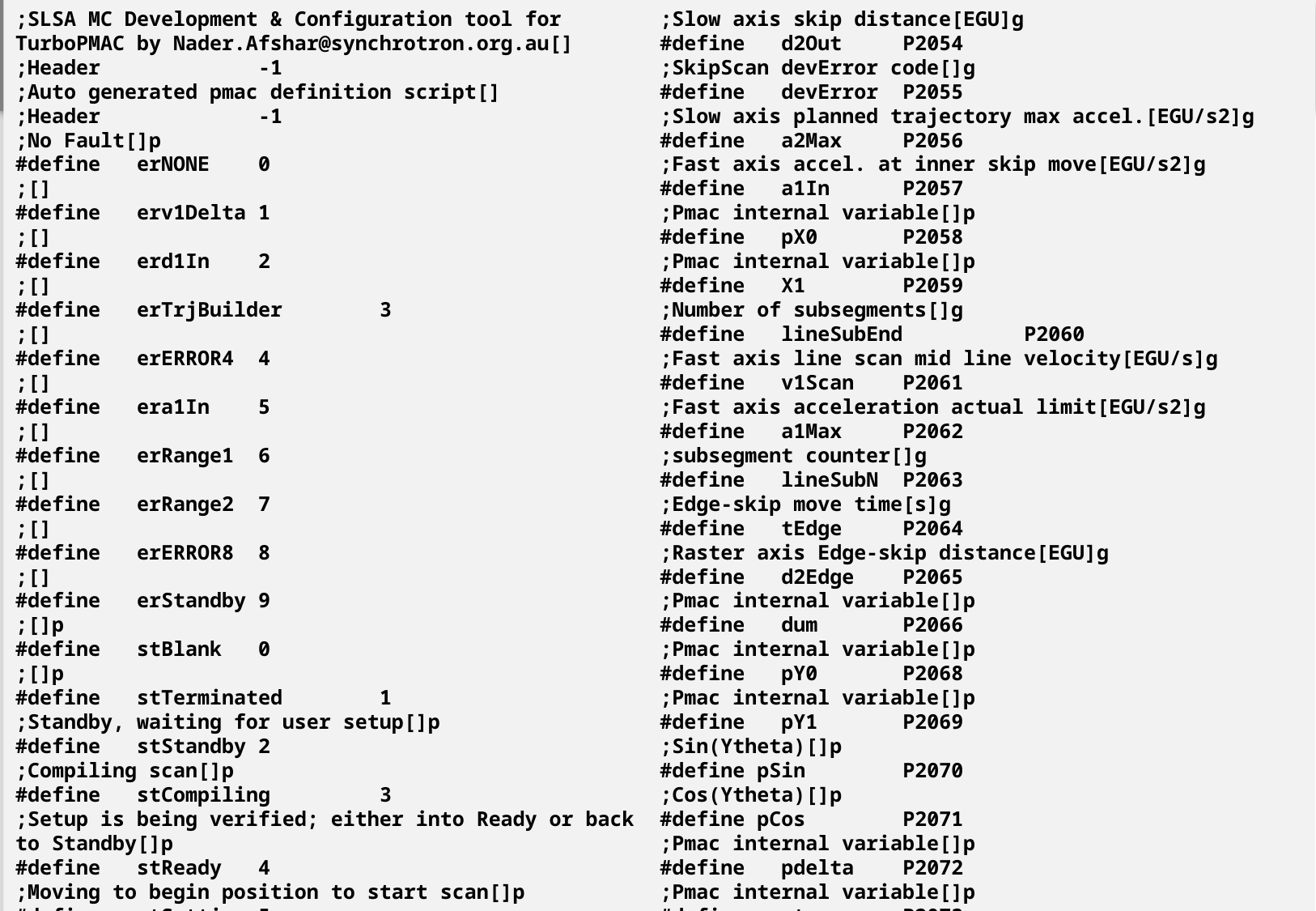

;SLSA MC Development & Configuration tool for TurboPMAC by Nader.Afshar@synchrotron.org.au[]
;Header		-1
;Auto generated pmac definition script[]
;Header		-1
;No Fault[]p
#define	erNONE	0
;[]
#define	erv1Delta	1
;[]
#define	erd1In	2
;[]
#define	erTrjBuilder	3
;[]
#define	erERROR4	4
;[]
#define	era1In	5
;[]
#define	erRange1	6
;[]
#define	erRange2	7
;[]
#define	erERROR8	8
;[]
#define	erStandby	9
;[]p
#define	stBlank	0
;[]p
#define	stTerminated	1
;Standby, waiting for user setup[]p
#define	stStandby	2
;Compiling scan[]p
#define	stCompiling	3
;Setup is being verified; either into Ready or back to Standby[]p
#define	stReady	4
;Moving to begin position to start scan[]p
#define	stSetting	5
;Compiled and moved into position to start scan[]p
#define	stSet	6
;Running scan[]p
#define	stRunning	7
;rscn program terminated via CTRL[]p
#define	stReserved	8
;[]p
#define	stResetting	9
;Pmac internal variable[s]p
#define	tMin	0.05
;Pmac internal variable[s]p
#define	tMax	4
;Scan control word[]gs
#define	devCMD	P2000
;Fast axis span (span)[EGU]gs
#define	d1Span	P2001
;Fast axis acceleration desired limit[EGU/s2]gs
#define	a1HLM	P2002
;Fast axis min allowd outer-skip time[s]gs
#define	tOutLLM	P2003
;Slow axis acceleration desired limit[EGU/s2]gs
#define	a2HLM	P2004
;Fast axis min allowd inner-skip time[s]gs
#define	tInLLM	P2005
;Slow axis line separation (step size)[EGU]gs
#define	d2Step	P2006
;Fast axis line scan velocity at edges[EGU/s]gs
#define	v1Out	P2007
;Fast axis line scan velocity pdelta[EGU/s]gs
#define	v1Delta	P2008
;X-Z scan angle[deg]gs
#define	csAngleXZ	P2009
;Tomo-X scan gear ratio[deg/mm]gs
#define	csGearTX	P2010
;[]p
;;Free		P2011
;End scan segment[]gs
#define	lineEnd	P2012
;Fast axis scan starting position[EGU]gs
#define	d1Centre	P2013
;Slow axis scan starting position[EGU]gs
#define	d2Start	P2014
;Scan devState word[]g
#define	devState	P2040
;Current scan segment[]gs
#define	lineN	P2041
;Scanline total time including inner-skip[s]g
#define	tMid	P2042
;outer-skip move time[s]g
#define	tOut	P2043
;inner-skip move time[s]g
#define	tIn	P2044
;Fast axis outer-skip band[EGU]g
#define	d1Out	P2045
;Slow axis outer-skip velocity at return point [EGU/s]g
#define	v2Out	P2046
;Slow axis line exit velocity[EGU/s]g
#define	v2In	P2047
;Slow axis scan span (span)[EGU]g
#define	d2Span	P2048
;Current segment direction[]g
#define	lineDir	P2049
;Fast axis span actual[EGU]g
#define	d1SpanOBS	P2050
;Pmac internal variable[]p
;;;	Xd1	P2051
;Fast axis scan line inner-skip distance[EGU]g
#define	d1In	P2052
;Slow axis inner-skip move distance[EGU]g
#define	d2In	P2053
;Slow axis skip distance[EGU]g
#define	d2Out	P2054
;SkipScan devError code[]g
#define	devError	P2055
;Slow axis planned trajectory max accel.[EGU/s2]g
#define	a2Max	P2056
;Fast axis accel. at inner skip move[EGU/s2]g
#define	a1In	P2057
;Pmac internal variable[]p
#define	pX0	P2058
;Pmac internal variable[]p
#define	X1	P2059
;Number of subsegments[]g
#define	lineSubEnd	P2060
;Fast axis line scan mid line velocity[EGU/s]g
#define	v1Scan	P2061
;Fast axis acceleration actual limit[EGU/s2]g
#define	a1Max	P2062
;subsegment counter[]g
#define	lineSubN	P2063
;Edge-skip move time[s]g
#define	tEdge	P2064
;Raster axis Edge-skip distance[EGU]g
#define	d2Edge	P2065
;Pmac internal variable[]p
#define	dum	P2066
;Pmac internal variable[]p
#define	pY0	P2068
;Pmac internal variable[]p
#define	pY1	P2069
;Sin(Ytheta)[]p
#define pSin	P2070
;Cos(Ytheta)[]p
#define pCos	P2071
;Pmac internal variable[]p
#define	pdelta	P2072
;Pmac internal variable[]p
#define	ptau	P2073
;Active CS number on pmac[]gs
#define	csActive	P2090
;CS status for active CS number on pmac (CSSTRS)[]e
#define	csStatus	P2091
;[]
;		x
;[]
;		x
;[]
;		x
;[]
;		x
;[]
;		x
;[]
;		x
;[]
;	DIR	x
;[]
;	DIR	x
;[]
;	DIR	x
;[]
;	DIR	x
;[]
;	HLM	x
;[]
;	HLM	x
;[]
;	HLM	x
;[]
;	HLM	x
;[]
;	LLM	x
;[]
;	LLM	x
;[]
;	LLM	x
;[]
;	LLM	x
;[]
;	MRES	x
;[]
;	MRES	x
;[]
;	MRES	x
;[]
;	MRES	x
;[]
;	OFF	x
;[]
;	OFF	x
;[]
;	OFF	x
;[]
;	OFF	x
;[]e
;	stAlways	x
;State: coordinate system setup[]e
;	stCSSetup	x
;[]e
;	stGlobal	x
;[]e
;	stInProg	x
;State: MONITOR[]e
;	stMonitor	x
;[]e
;	stNever	x
;[]e
;	stTrajSet	x